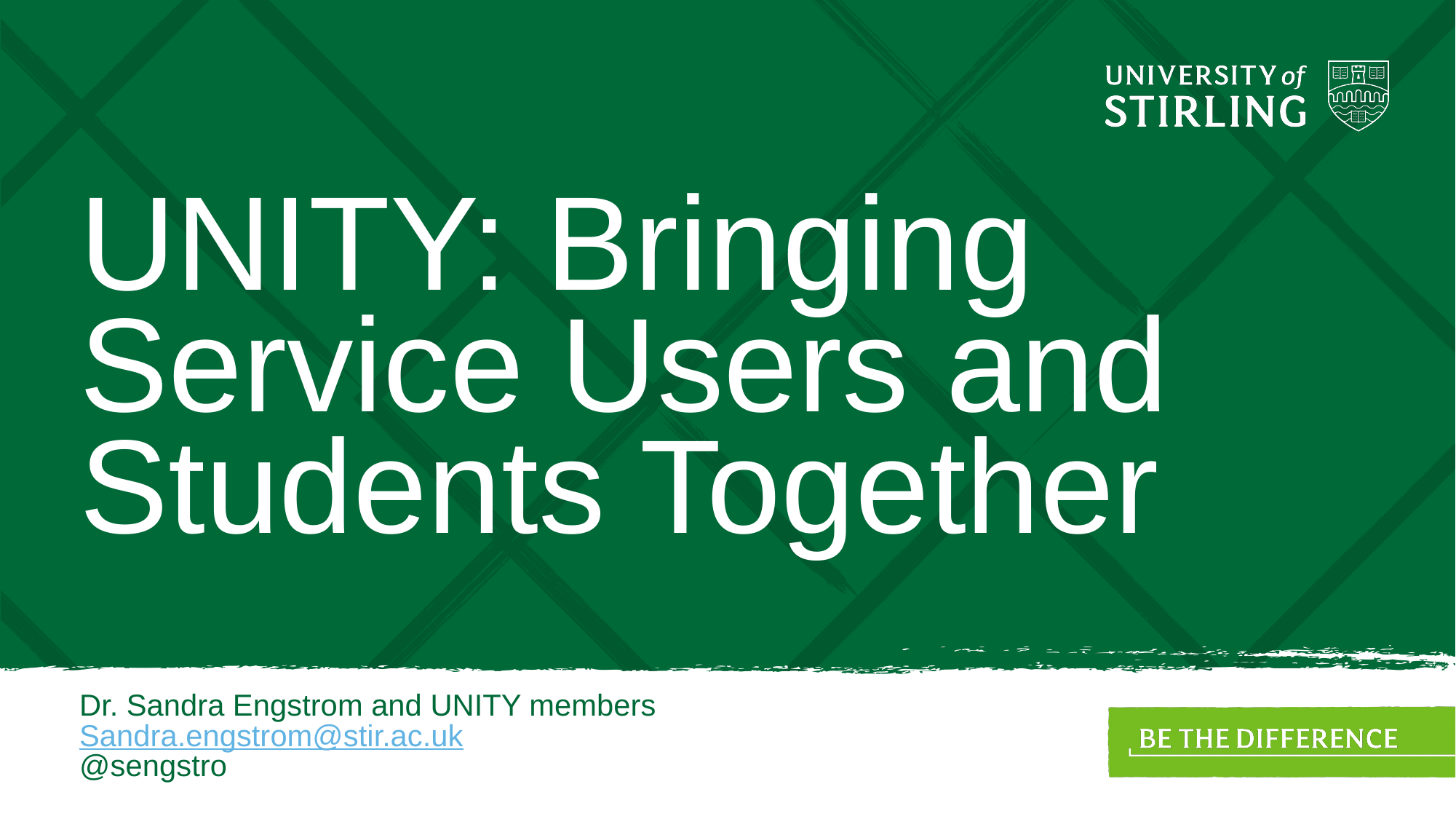

# UNITY: Bringing Service Users and Students Together
Dr. Sandra Engstrom and UNITY members
Sandra.engstrom@stir.ac.uk
@sengstro